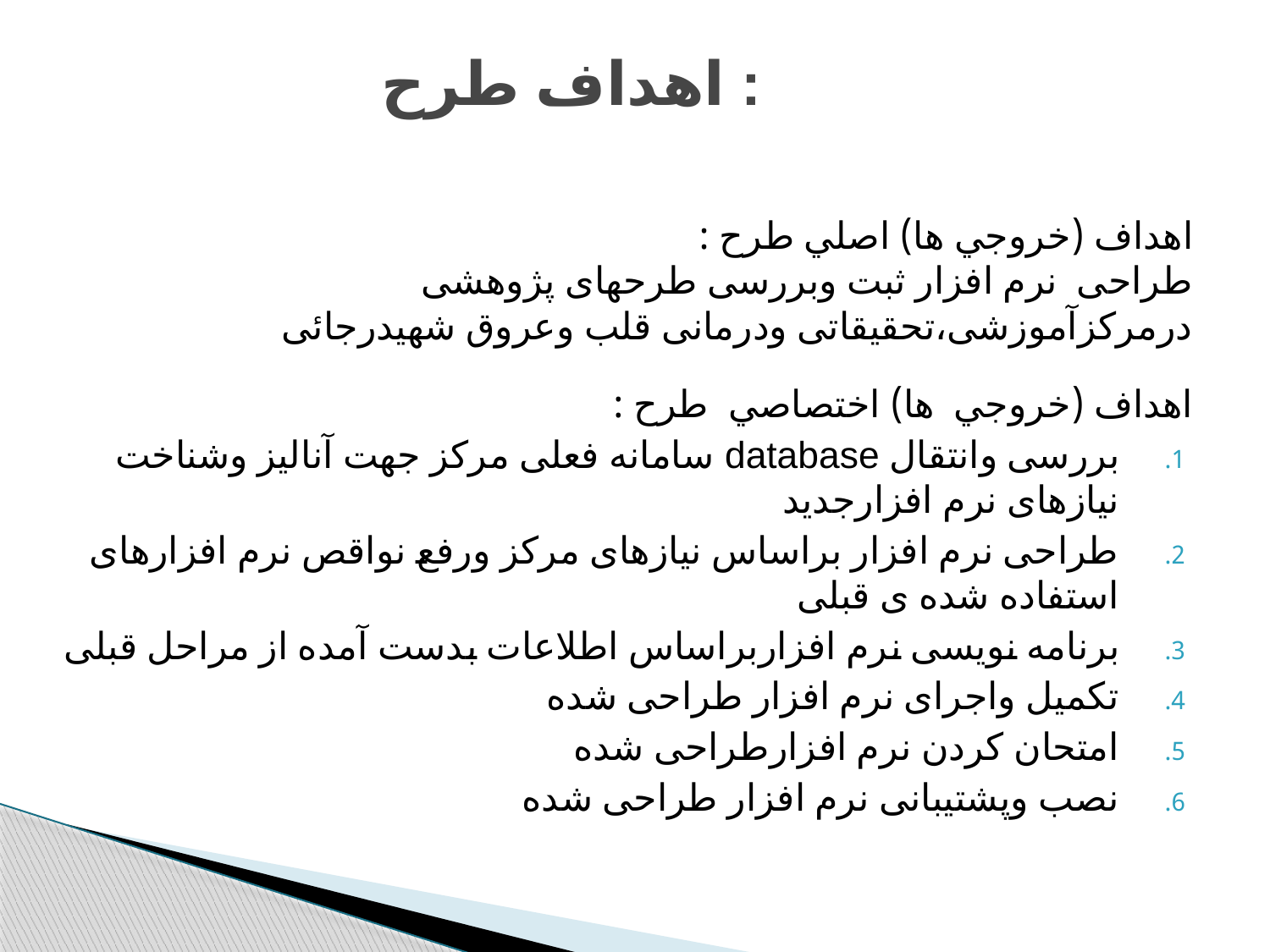

اهداف طرح :
اهداف (خروجي ها) اصلي طرح :
طراحی  نرم افزار ثبت وبررسی طرحهای پژوهشی درمرکزآموزشی،تحقیقاتی ودرمانی قلب وعروق شهیدرجائی

اهداف (خروجي  ها) اختصاصي  طرح :
بررسی وانتقال database سامانه فعلی مرکز جهت آنالیز وشناخت نیازهای نرم افزارجدید
طراحی نرم افزار براساس نیازهای مرکز ورفع نواقص نرم افزارهای استفاده شده ی قبلی
برنامه نویسی نرم افزاربراساس اطلاعات بدست آمده از مراحل قبلی
تکمیل واجرای نرم افزار طراحی شده
امتحان کردن نرم افزارطراحی شده
نصب وپشتیبانی نرم افزار طراحی شده